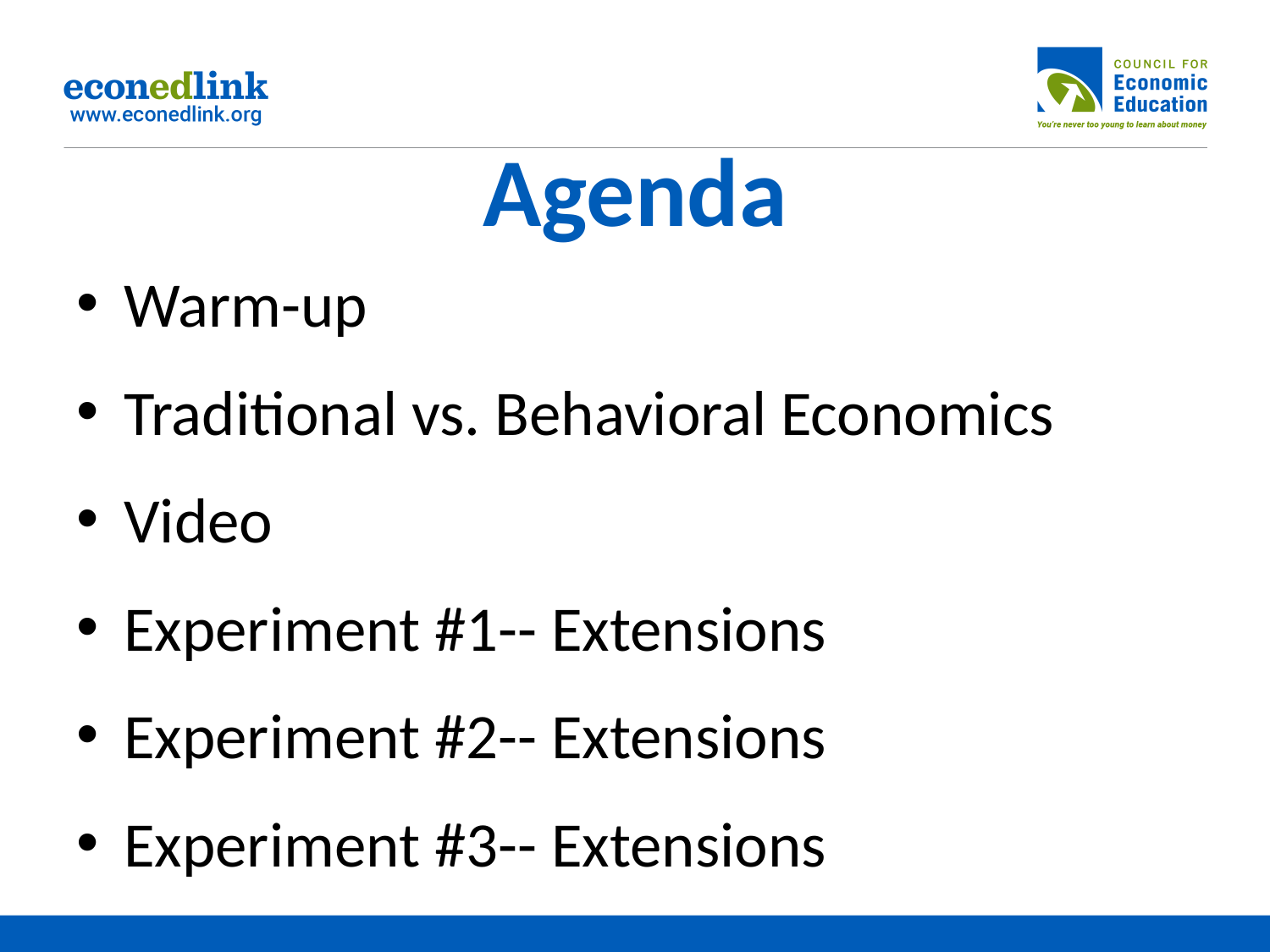

# Agenda
Warm-up
Traditional vs. Behavioral Economics
Video
Experiment #1-- Extensions
Experiment #2-- Extensions
Experiment #3-- Extensions